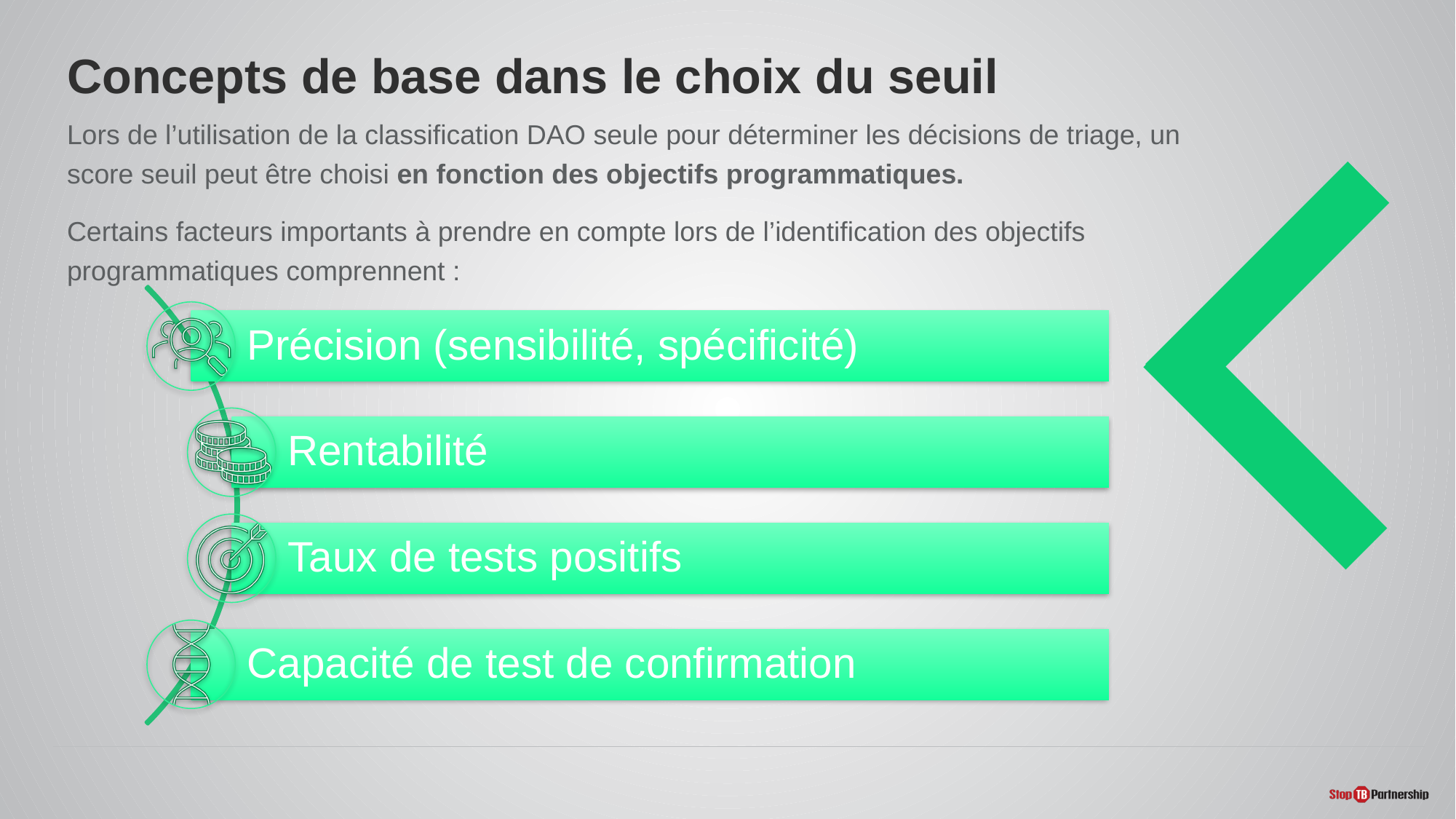

# Concepts de base dans le choix du seuil
Lors de l’utilisation de la classification DAO seule pour déterminer les décisions de triage, un score seuil peut être choisi en fonction des objectifs programmatiques.
Certains facteurs importants à prendre en compte lors de l’identification des objectifs programmatiques comprennent :

Précision (sensibilité, spécificité)

Rentabilité

Taux de tests positifs

Capacité de test de confirmation